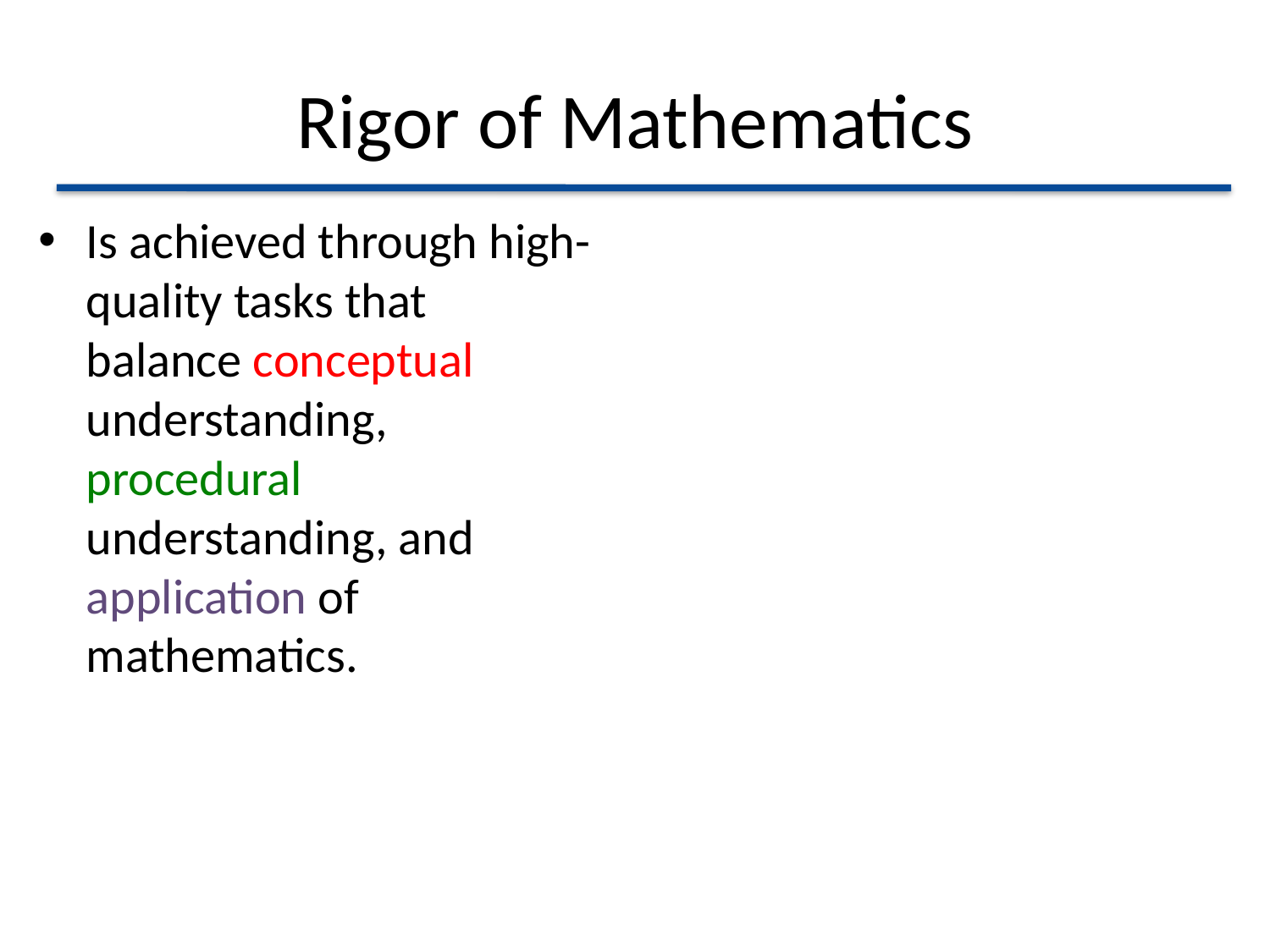

# Rigor of Mathematics
Is achieved through high-quality tasks that  balance conceptual understanding, procedural understanding, and application of mathematics.